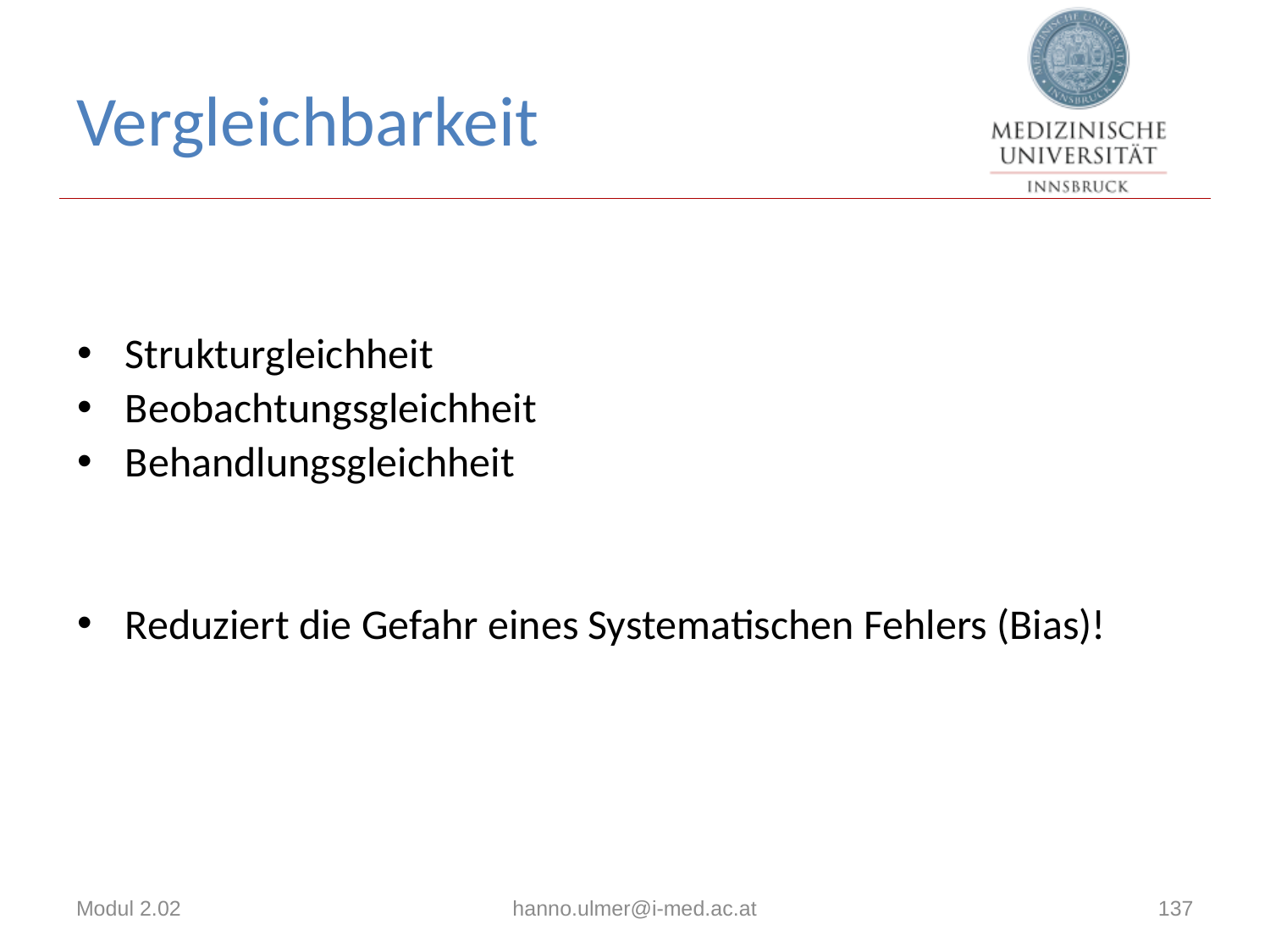

# Vergleichbarkeit

Strukturgleichheit
Beobachtungsgleichheit
Behandlungsgleichheit

Reduziert die Gefahr eines Systematischen Fehlers (Bias)!

Modul 2.02
hanno.ulmer@i-med.ac.at
137